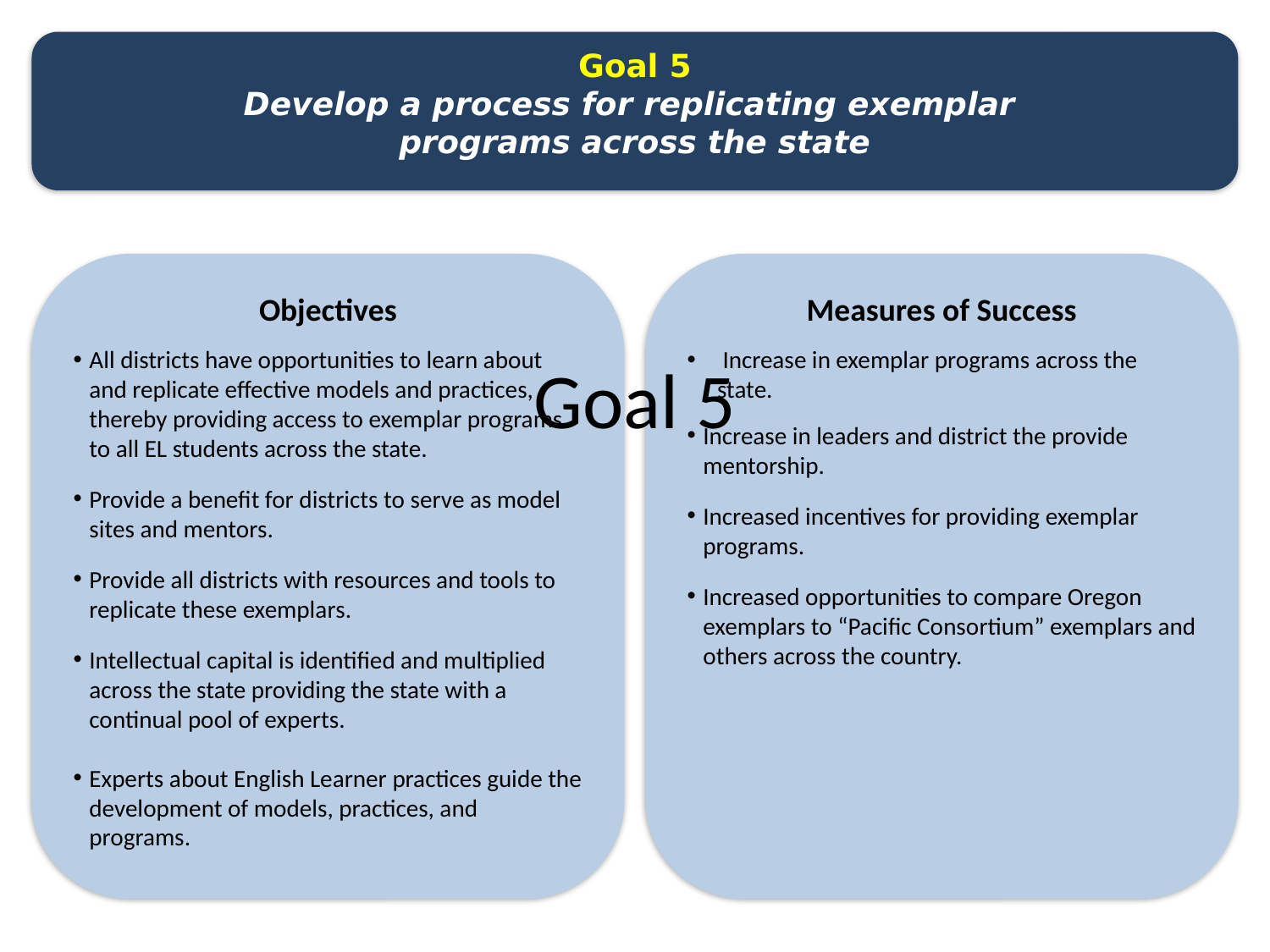

Goal 5
Develop a process for replicating exemplar
programs across the state
Objectives

All districts have opportunities to learn about and replicate effective models and practices, thereby providing access to exemplar programs to all EL students across the state.

Provide a benefit for districts to serve as model sites and mentors.

Provide all districts with resources and tools to replicate these exemplars.

Intellectual capital is identified and multiplied across the state providing the state with a continual pool of experts.

Experts about English Learner practices guide the development of models, practices, and programs.

Measures of Success

 Increase in exemplar programs across the state.

Increase in leaders and district the provide mentorship.

Increased incentives for providing exemplar programs.

Increased opportunities to compare Oregon exemplars to “Pacific Consortium” exemplars and others across the country.

# Goal 5